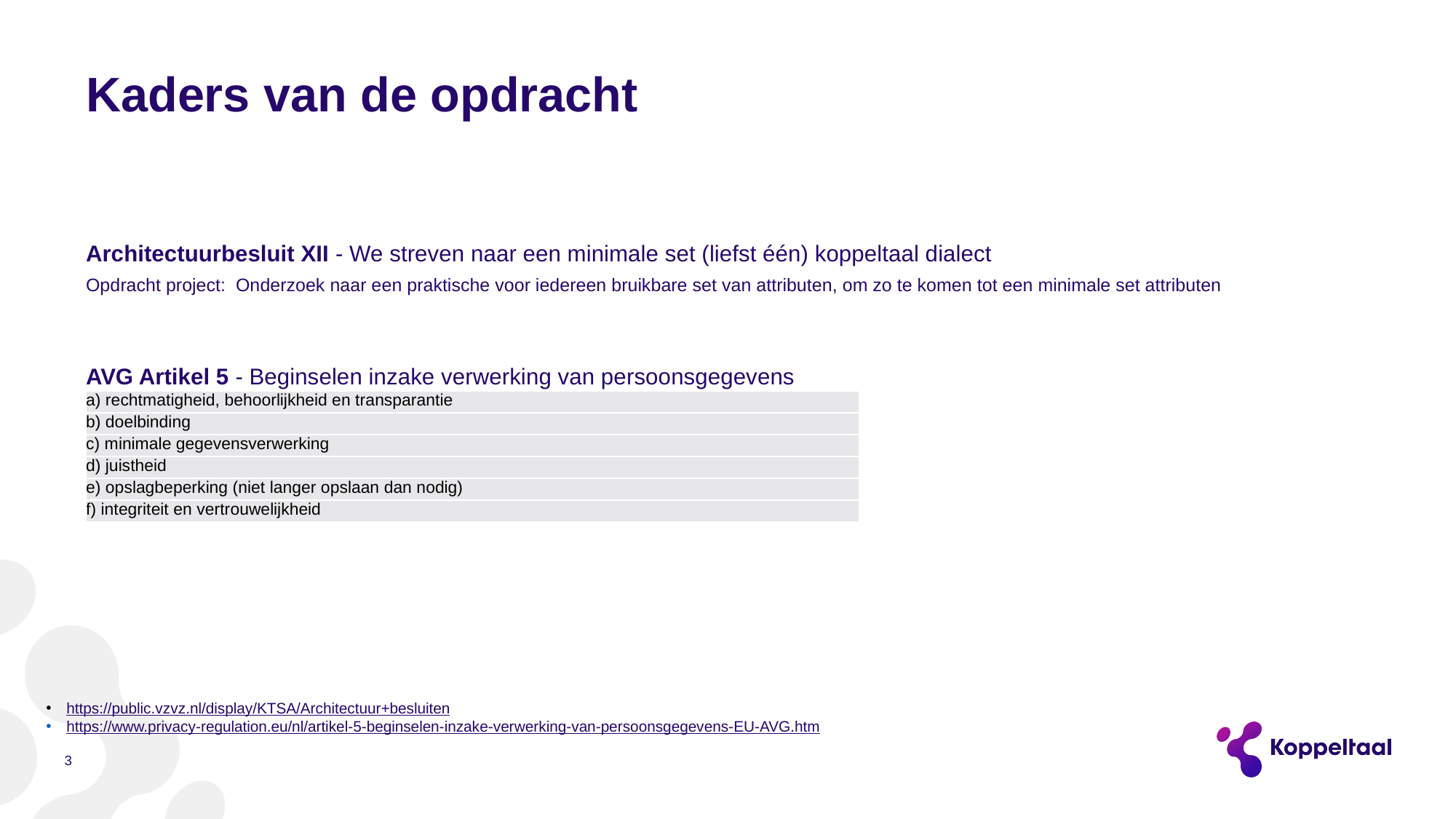

# Kaders van de opdracht

Architectuurbesluit XII - We streven naar een minimale set (liefst één) koppeltaal dialect
Opdracht project:  Onderzoek naar een praktische voor iedereen bruikbare set van attributen, om zo te komen tot een minimale set attributen

AVG Artikel 5 - Beginselen inzake verwerking van persoonsgegevens

| a) rechtmatigheid, behoorlijkheid en transparantie |
| --- |
| b) doelbinding |
| c) minimale gegevensverwerking |
| d) juistheid |
| e) opslagbeperking (niet langer opslaan dan nodig) |
| f) integriteit en vertrouwelijkheid |
https://public.vzvz.nl/display/KTSA/Architectuur+besluiten
https://www.privacy-regulation.eu/nl/artikel-5-beginselen-inzake-verwerking-van-persoonsgegevens-EU-AVG.htm
3